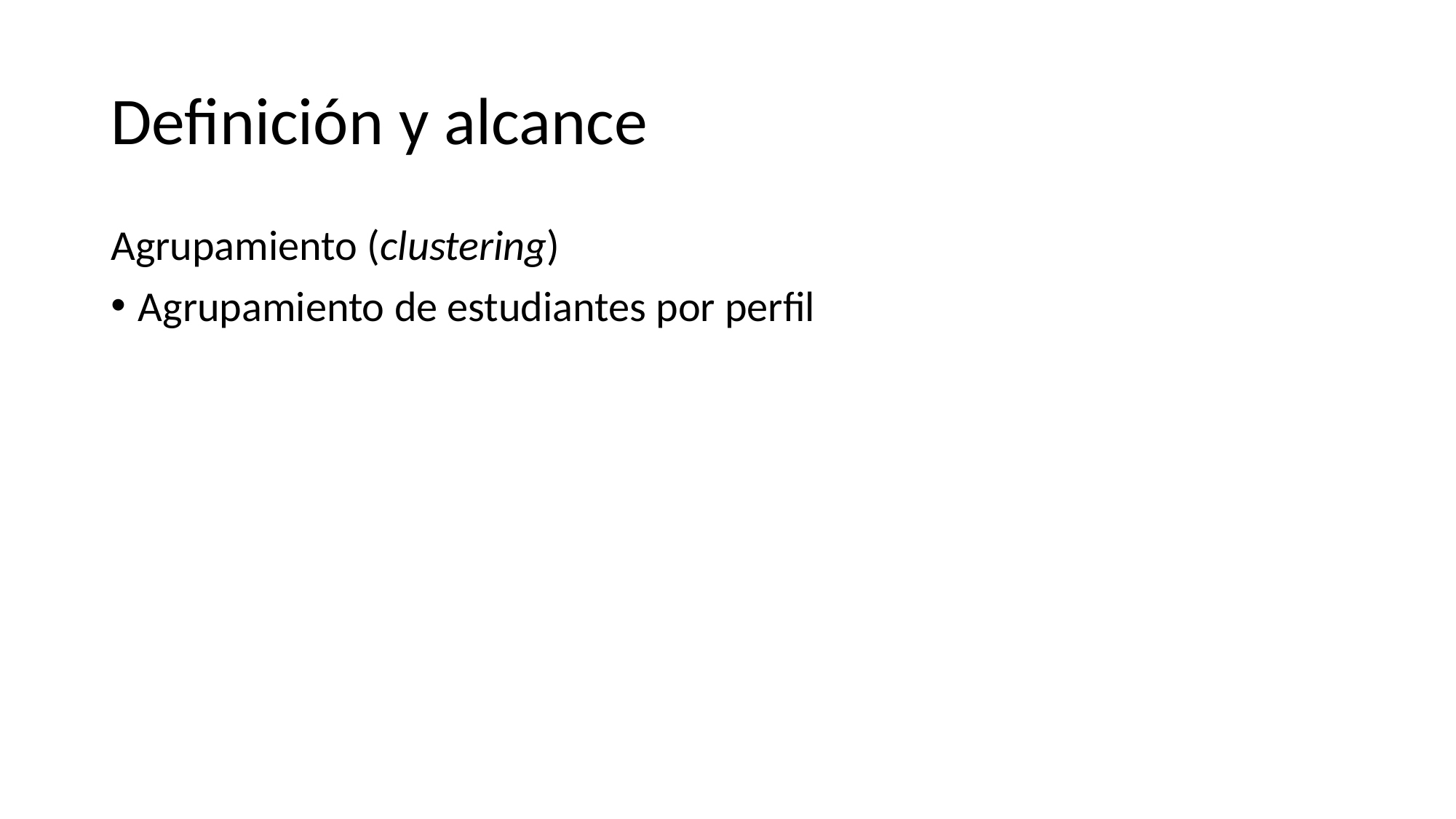

# Definición y alcance
Agrupamiento (clustering)
Agrupamiento de estudiantes por perfil